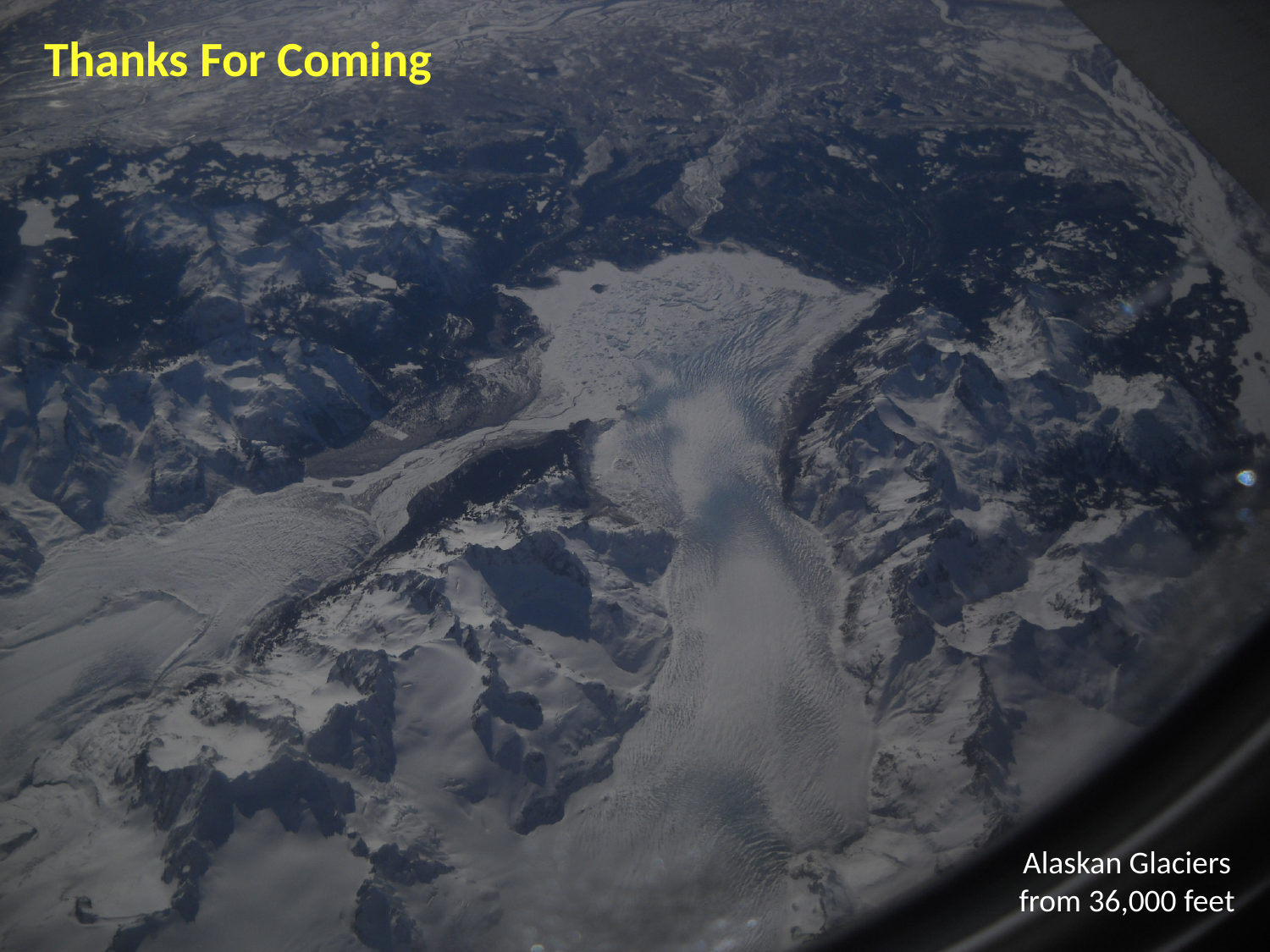

Thanks For Coming
Alaskan Glaciers from 36,000 feet